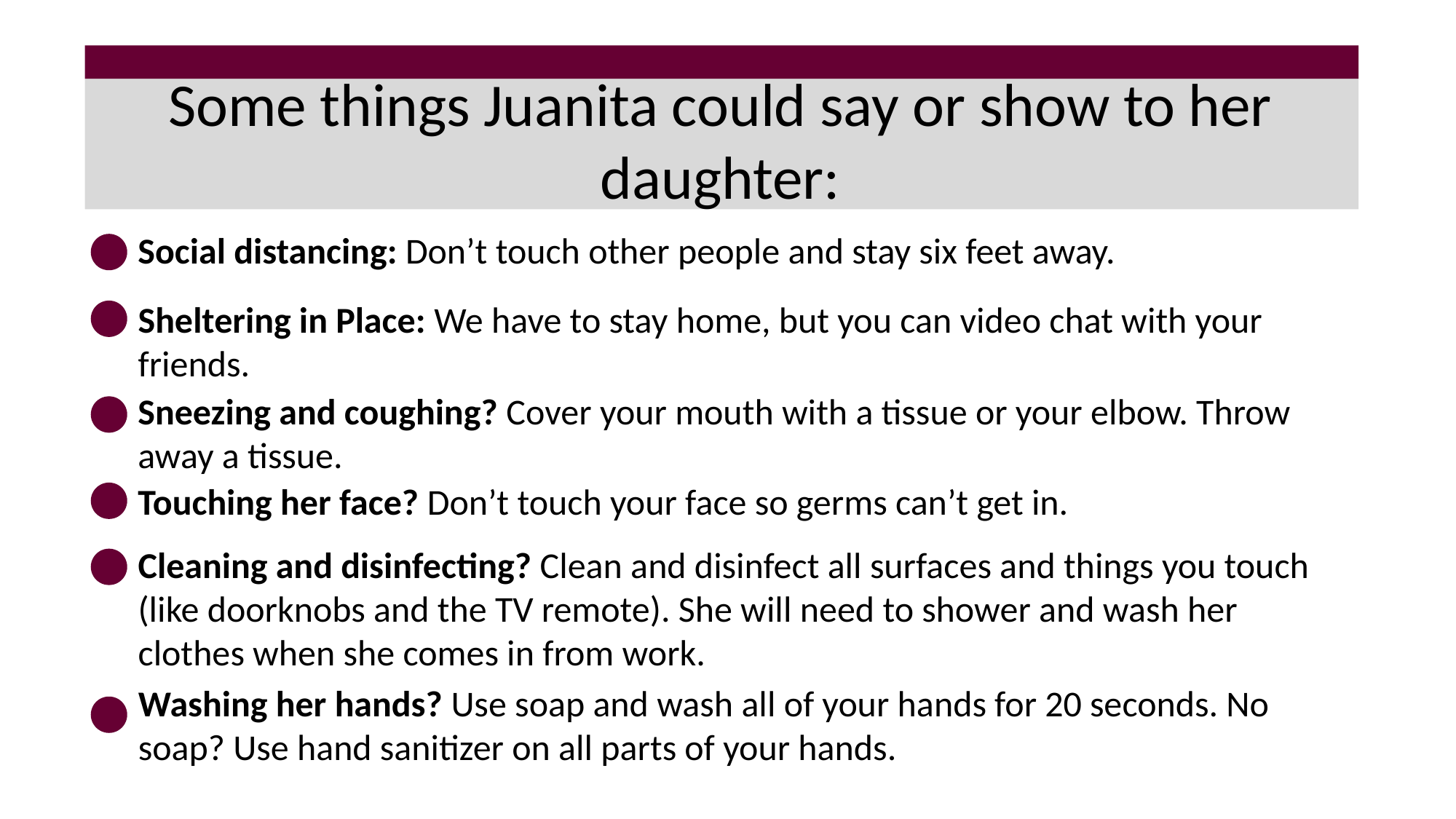

Some things Juanita could say or show to her daughter:

Social distancing: Don’t touch other people and stay six feet away.

Sheltering in Place: We have to stay home, but you can video chat with your friends.

Sneezing and coughing? Cover your mouth with a tissue or your elbow. Throw away a tissue.

Touching her face? Don’t touch your face so germs can’t get in.

Cleaning and disinfecting? Clean and disinfect all surfaces and things you touch (like doorknobs and the TV remote). She will need to shower and wash her clothes when she comes in from work.

Washing her hands? Use soap and wash all of your hands for 20 seconds. No soap? Use hand sanitizer on all parts of your hands.